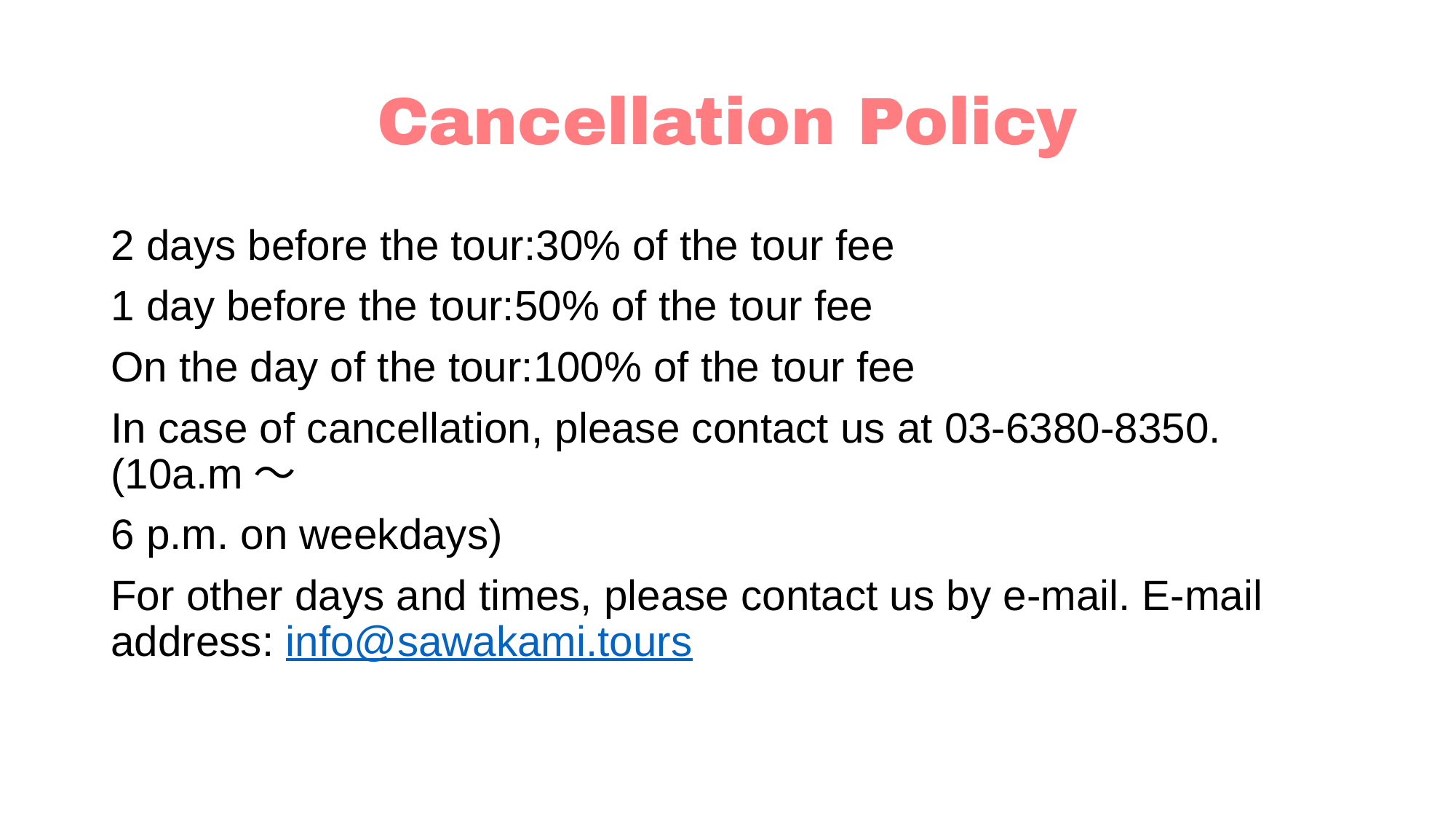

# Cancellation Policy
2 days before the tour:30% of the tour fee
1 day before the tour:50% of the tour fee
On the day of the tour:100% of the tour fee
In case of cancellation, please contact us at 03-6380-8350. (10a.m～
6 p.m. on weekdays)
For other days and times, please contact us by e-mail. E-mail address: info@sawakami.tours